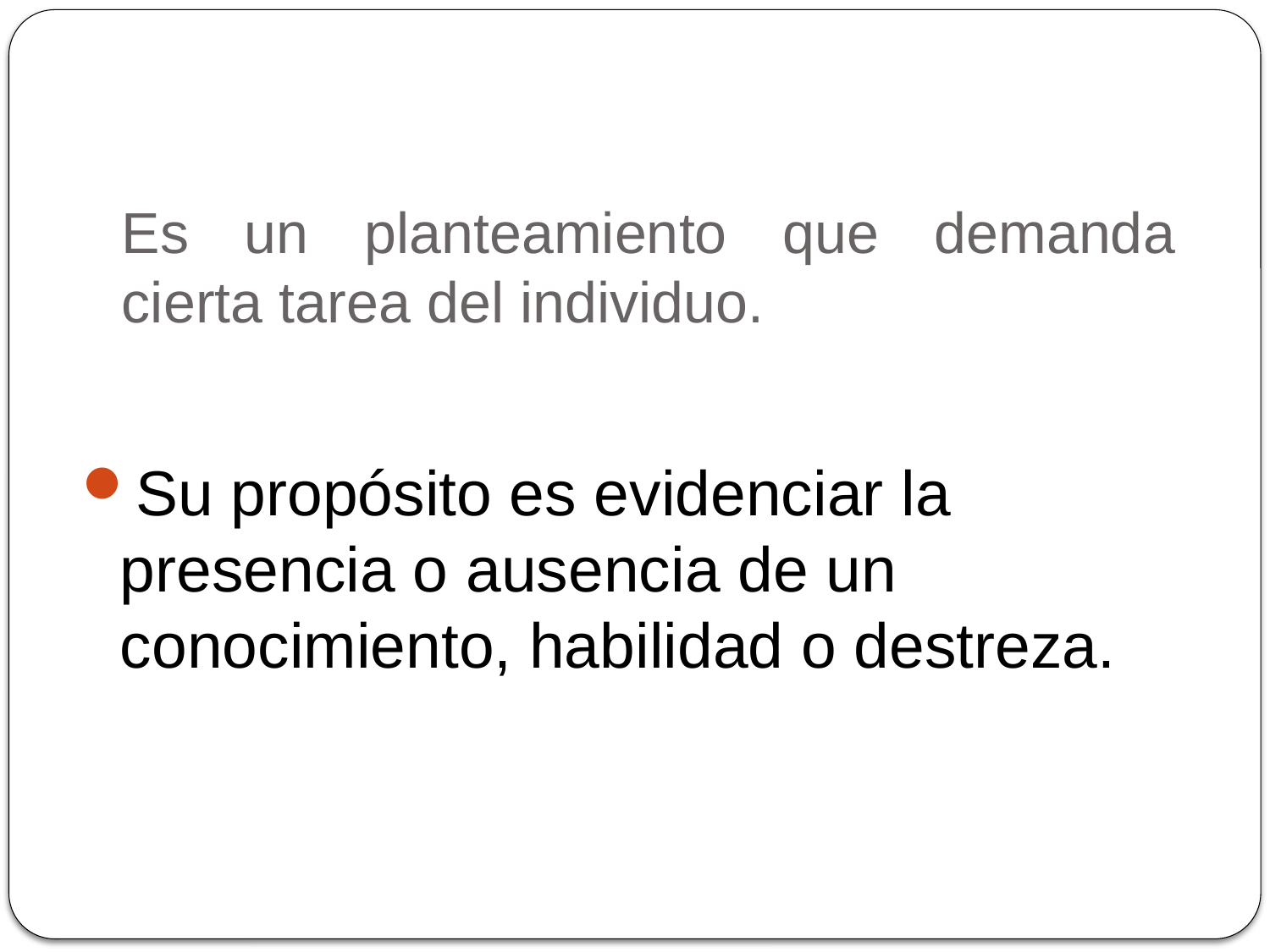

# Es un planteamiento que demanda cierta tarea del individuo.
Su propósito es evidenciar la presencia o ausencia de un conocimiento, habilidad o destreza.